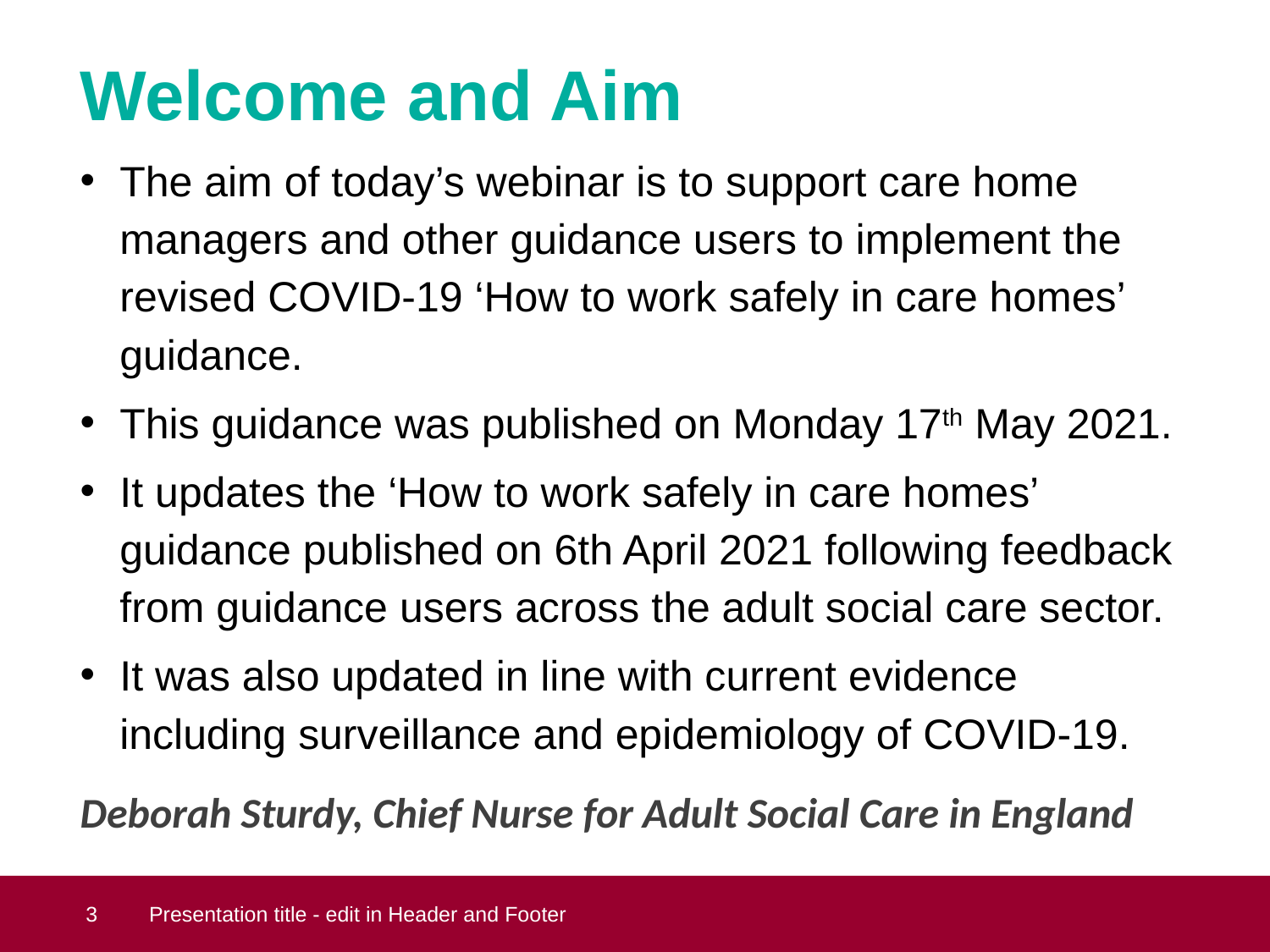

# Welcome and Aim
The aim of today’s webinar is to support care home managers and other guidance users to implement the revised COVID-19 ‘How to work safely in care homes’ guidance.
This guidance was published on Monday 17th May 2021.
It updates the ‘How to work safely in care homes’ guidance published on 6th April 2021 following feedback from guidance users across the adult social care sector.
It was also updated in line with current evidence including surveillance and epidemiology of COVID-19.
Deborah Sturdy, Chief Nurse for Adult Social Care in England

  3
Presentation title - edit in Header and Footer